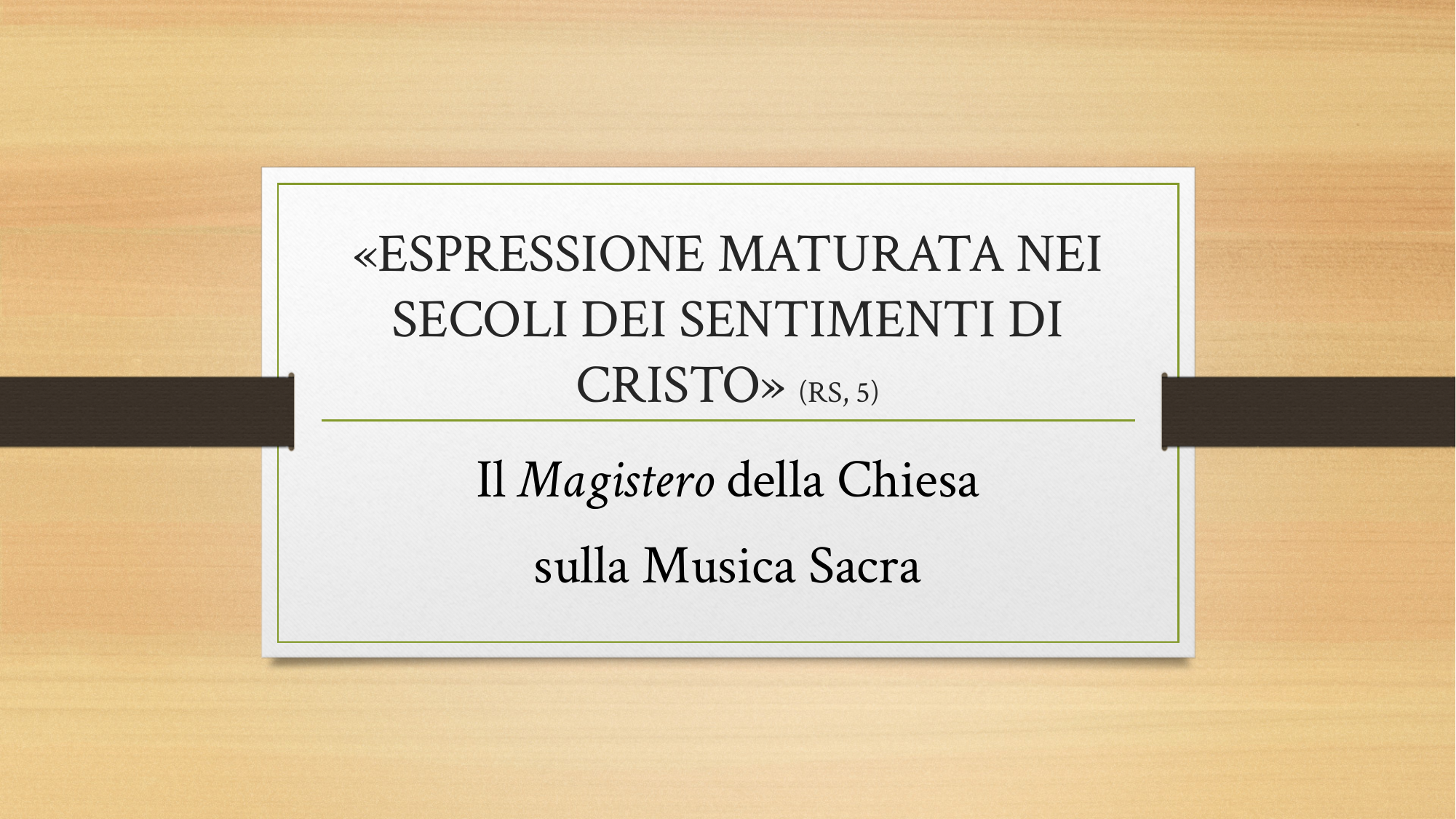

# «ESPRESSIONE MATURATA NEI SECOLI DEI SENTIMENTI DI CRISTO» (RS, 5)
Il Magistero della Chiesa
sulla Musica Sacra